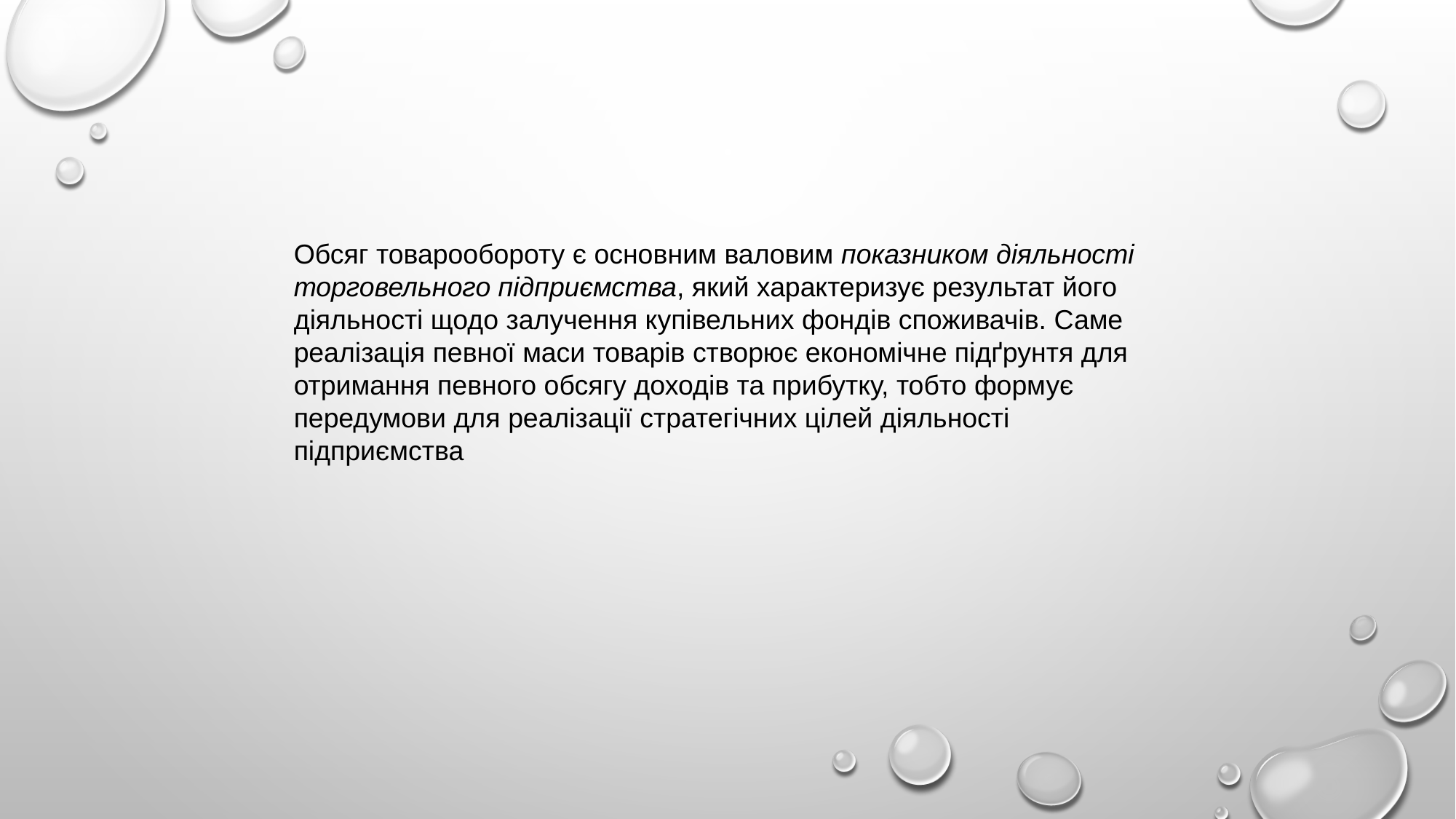

Обсяг товарообороту є основним валовим показником діяльності
торговельного підприємства, який характеризує результат його
діяльності щодо залучення купівельних фондів споживачів. Саме реалізація певної маси товарів створює економічне підґрунтя для отримання певного обсягу доходів та прибутку, тобто формує передумови для реалізації стратегічних цілей діяльності підприємства